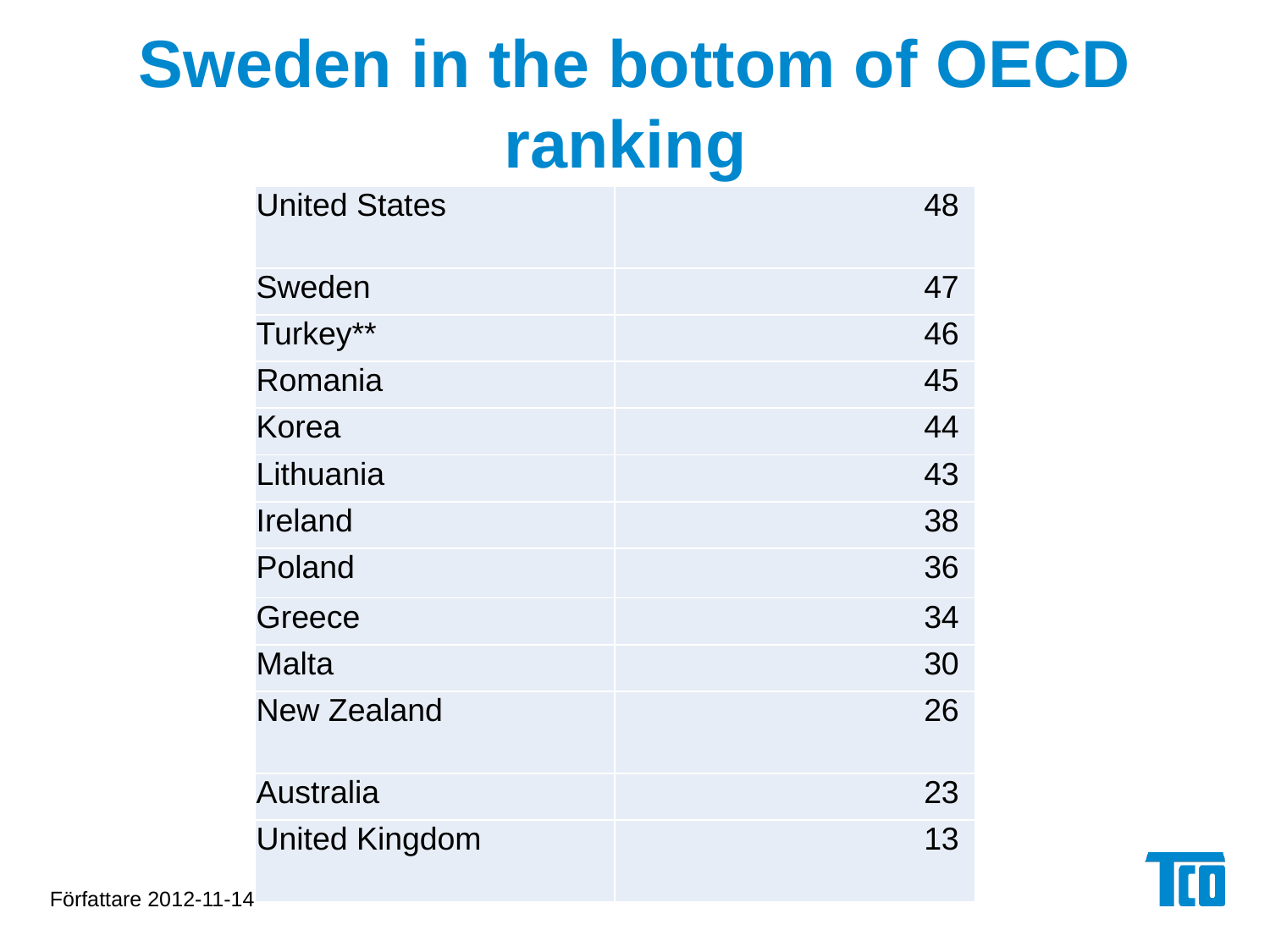

# Sweden in the bottom of OECD ranking
| United States | 48 |
| --- | --- |
| Sweden | 47 |
| Turkey\*\* | 46 |
| Romania | 45 |
| Korea | 44 |
| Lithuania | 43 |
| Ireland | 38 |
| Poland | 36 |
| Greece | 34 |
| Malta | 30 |
| New Zealand | 26 |
| Australia | 23 |
| United Kingdom | 13 |
Författare 2012-11-14